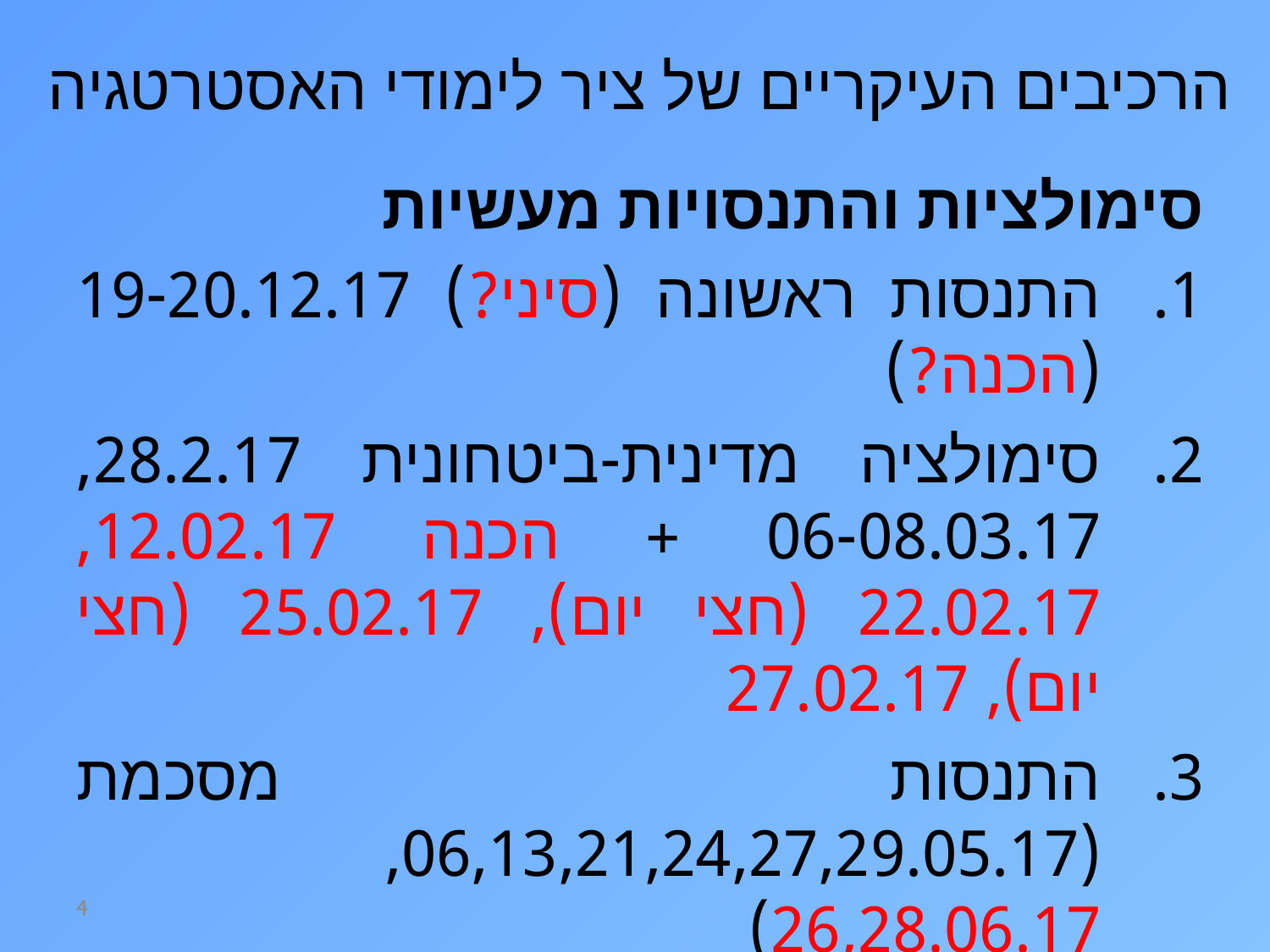

# הרכיבים העיקריים של ציר לימודי האסטרטגיה
סימולציות והתנסויות מעשיות
התנסות ראשונה (סיני?) 19-20.12.17 (הכנה?)
סימולציה מדינית-ביטחונית 28.2.17, 06-08.03.17 + הכנה 12.02.17, 22.02.17 (חצי יום), 25.02.17 (חצי יום), 27.02.17
התנסות מסכמת (06,13,21,24,27,29.05.17, 26,28.06.17)
4